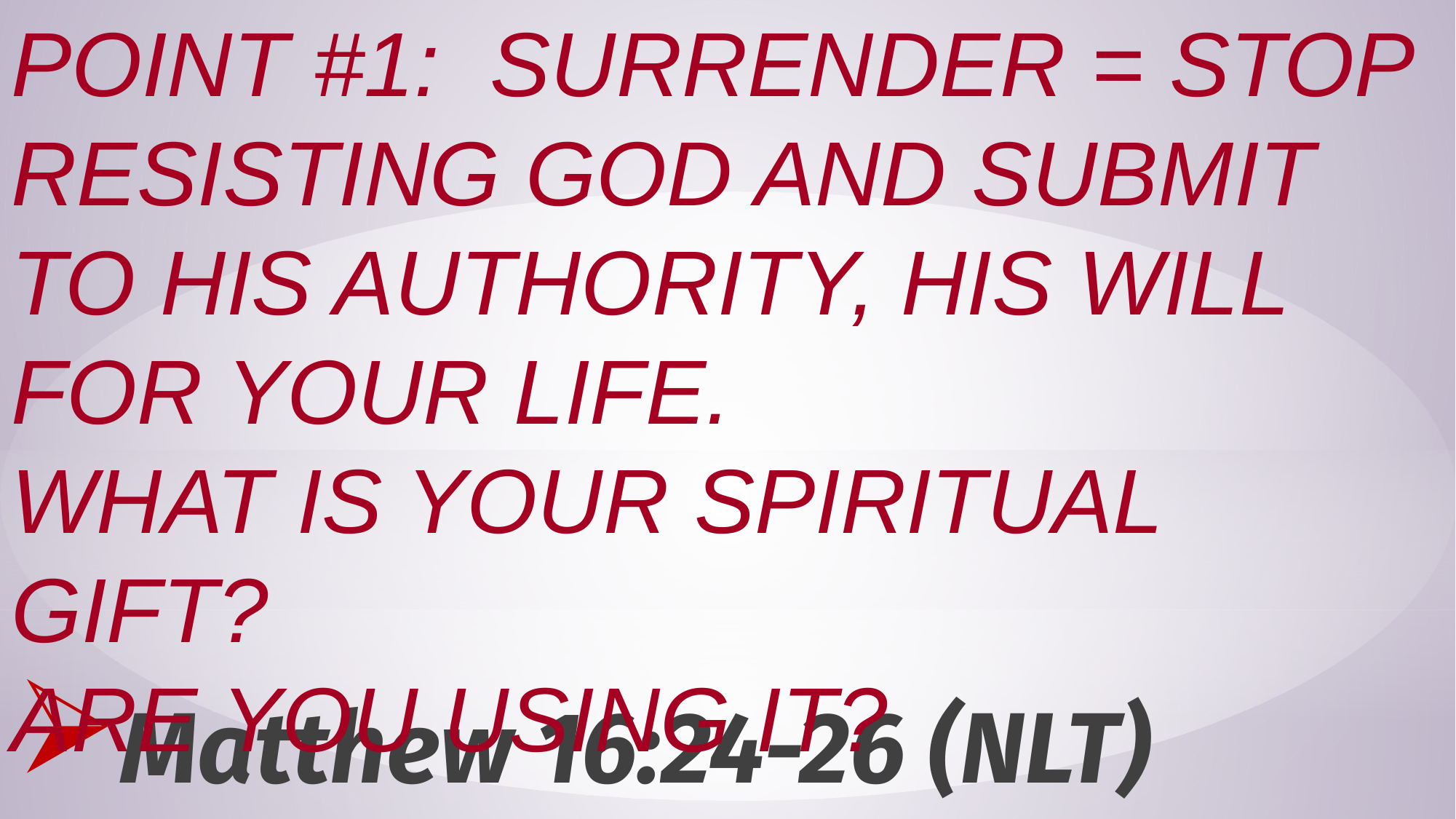

# Point #1:  Surrender = Stop Resisting GOD and Submit to His Authority, His Will for Your Life. What is Your Spiritual Gift? Are You Using It?
Matthew 16:24-26 (NLT)